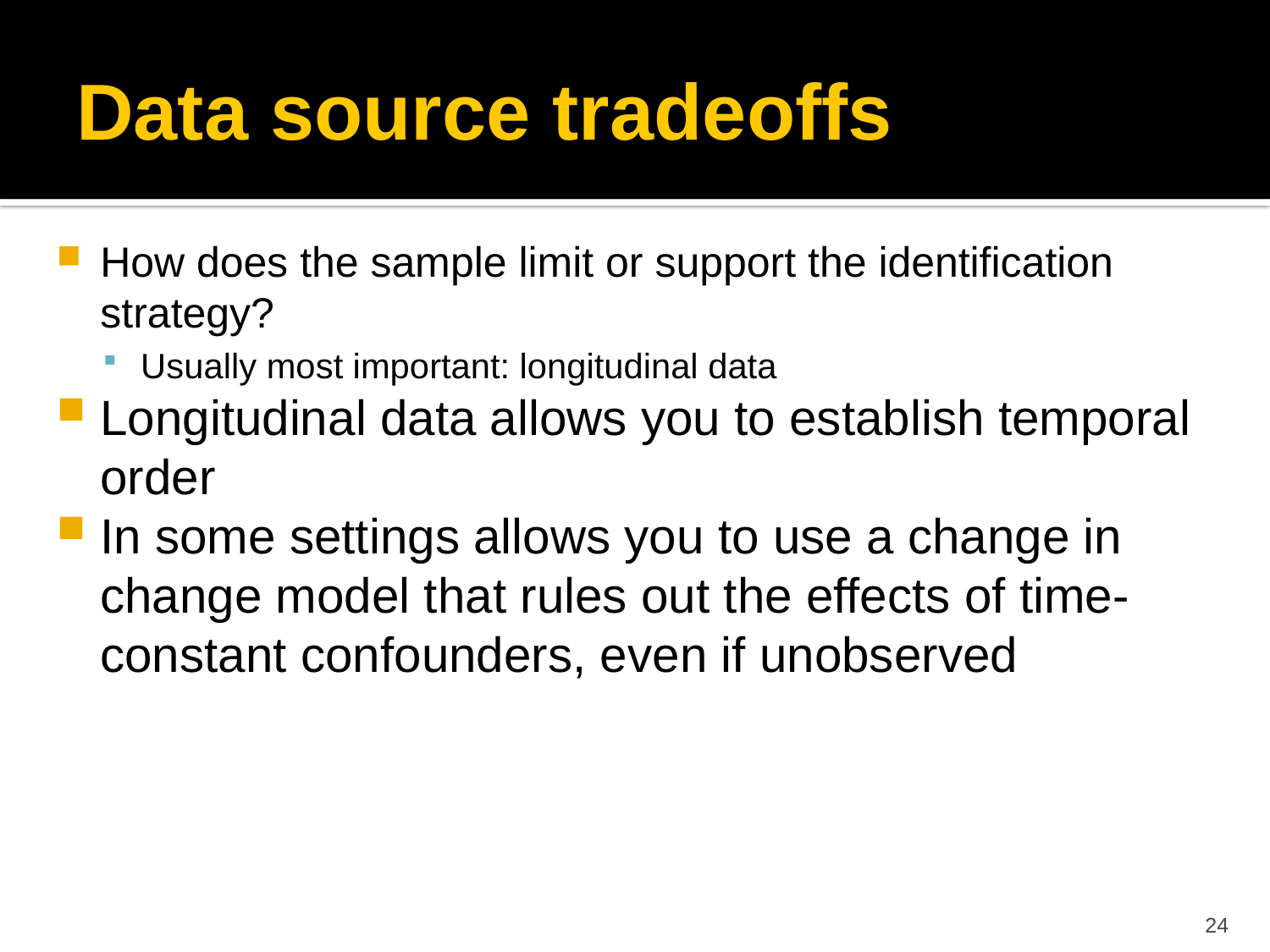

# Data source tradeoffs
How does the sample limit or support the identification strategy?
Usually most important: longitudinal data
Longitudinal data allows you to establish temporal order
In some settings allows you to use a change in change model that rules out the effects of time-constant confounders, even if unobserved

24